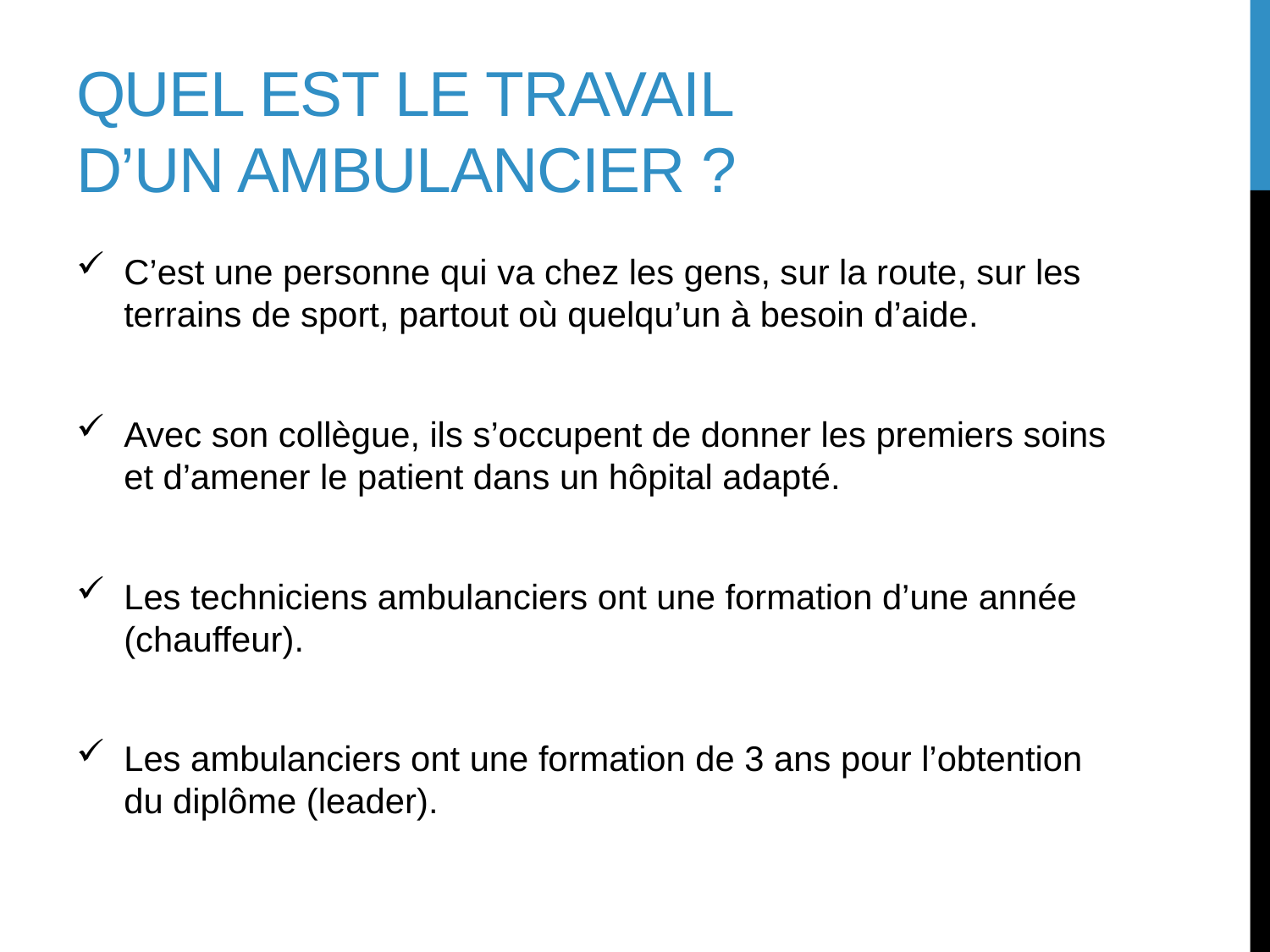

# Quel est le travail d’un ambulancier ?
C’est une personne qui va chez les gens, sur la route, sur les terrains de sport, partout où quelqu’un à besoin d’aide.

Avec son collègue, ils s’occupent de donner les premiers soins et d’amener le patient dans un hôpital adapté.

Les techniciens ambulanciers ont une formation d’une année (chauffeur).

Les ambulanciers ont une formation de 3 ans pour l’obtention du diplôme (leader).